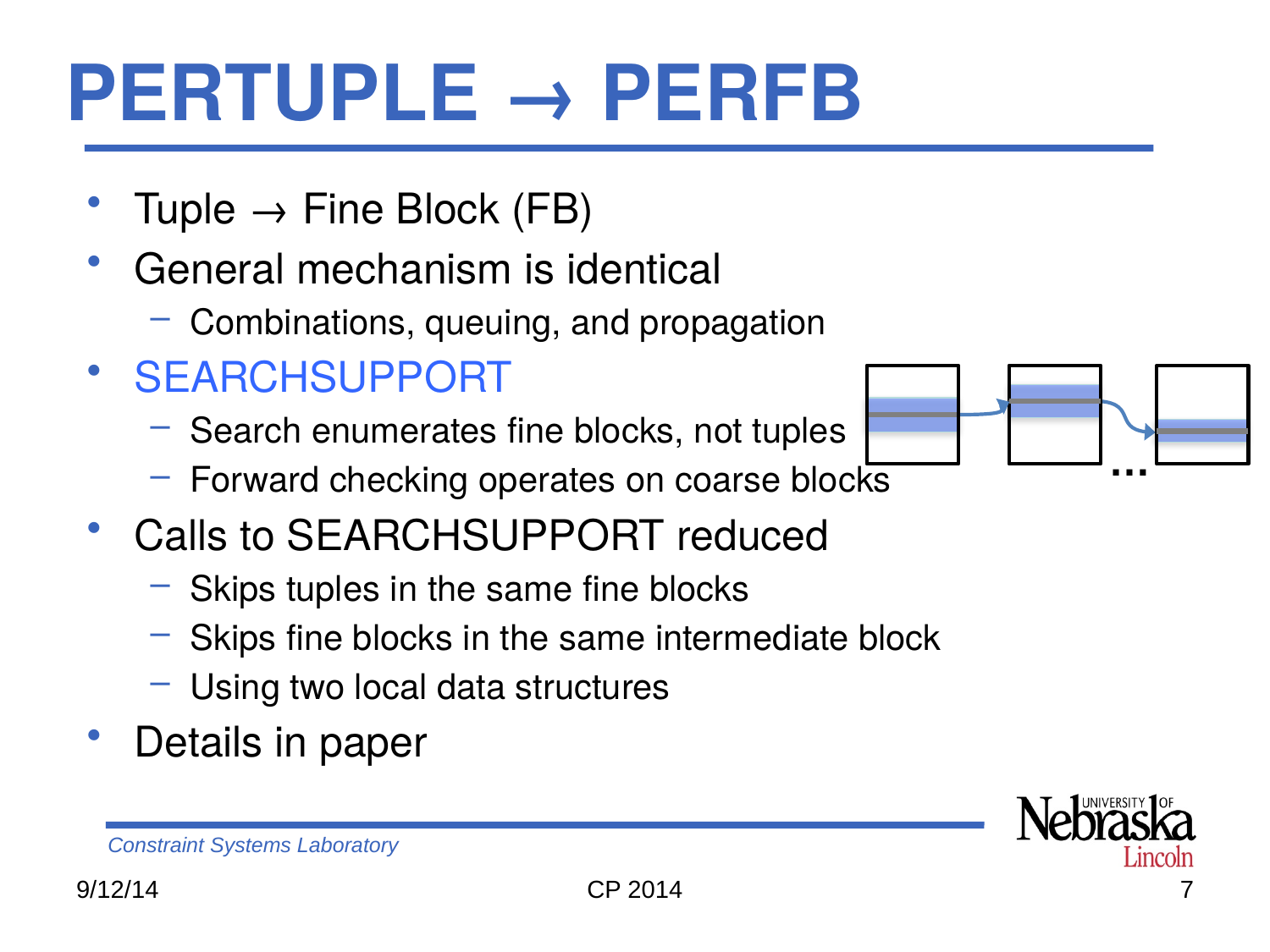

# PerTuple → PerFB

Tuple → Fine Block (FB)
General mechanism is identical
Combinations, queuing, and propagation
SearchSupport
Search enumerates fine blocks, not tuples
Forward checking operates on coarse blocks
Calls to SearchSupport reduced
Skips tuples in the same fine blocks
Skips fine blocks in the same intermediate block
Using two local data structures
Details in paper

…
9/12/14
CP 2014
7